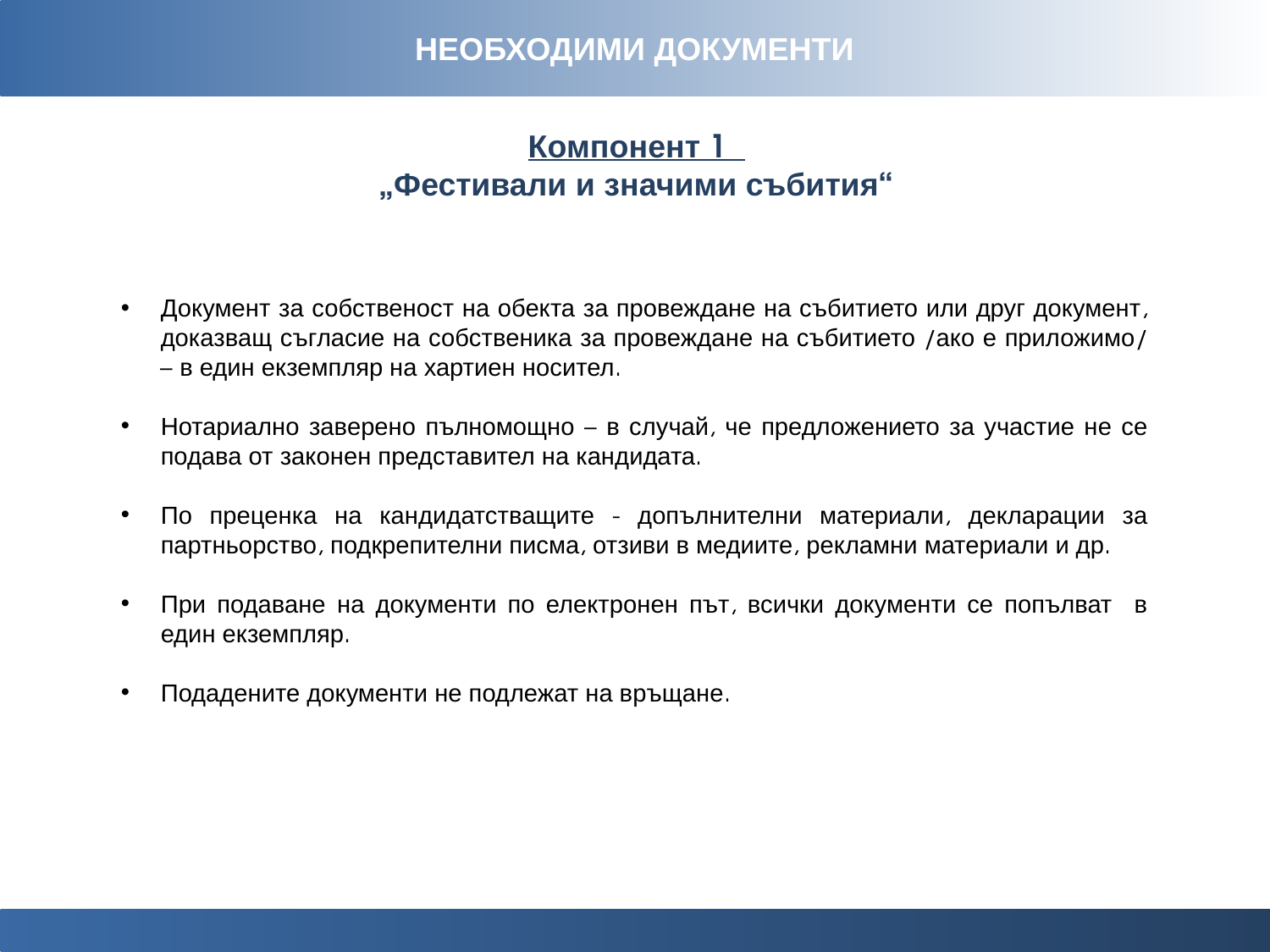

НЕОБХОДИМИ ДОКУМЕНТИ

Компонент 1
„Фестивали и значими събития“
Документ за собственост на обекта за провеждане на събитието или друг документ, доказващ съгласие на собственика за провеждане на събитието /ако е приложимо/ – в един екземпляр на хартиен носител.

Нотариално заверено пълномощно – в случай, че предложението за участие не се подава от законен представител на кандидата.

По преценка на кандидатстващите - допълнителни материали, декларации за партньорство, подкрепителни писма, отзиви в медиите, рекламни материали и др.

При подаване на документи по електронен път, всички документи се попълват  в един екземпляр.

Подадените документи не подлежат на връщане.